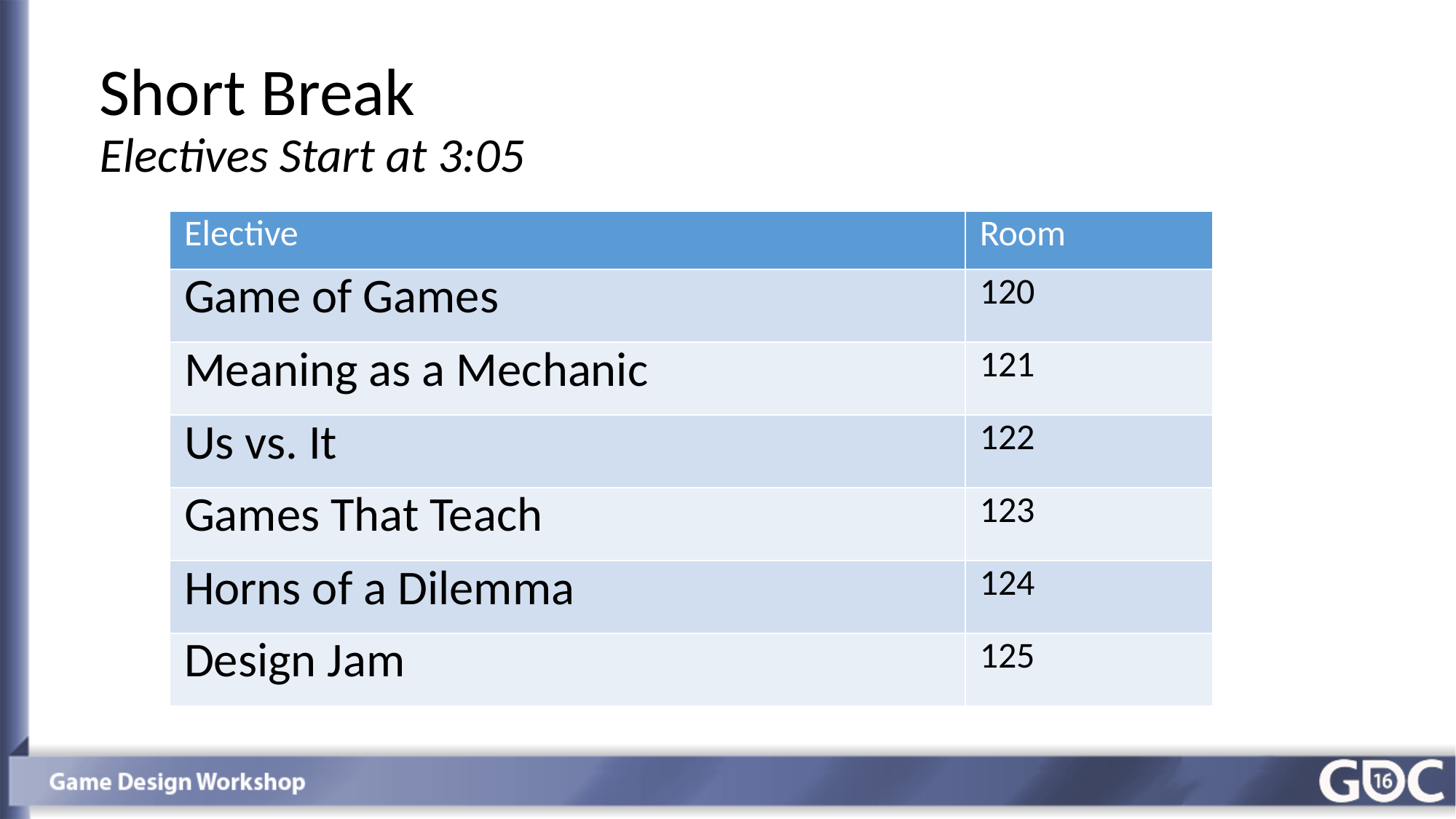

# Short Break Electives Start at 3:05
| Elective | Room |
| --- | --- |
| Game of Games | 120 |
| Meaning as a Mechanic | 121 |
| Us vs. It | 122 |
| Games That Teach | 123 |
| Horns of a Dilemma | 124 |
| Design Jam | 125 |